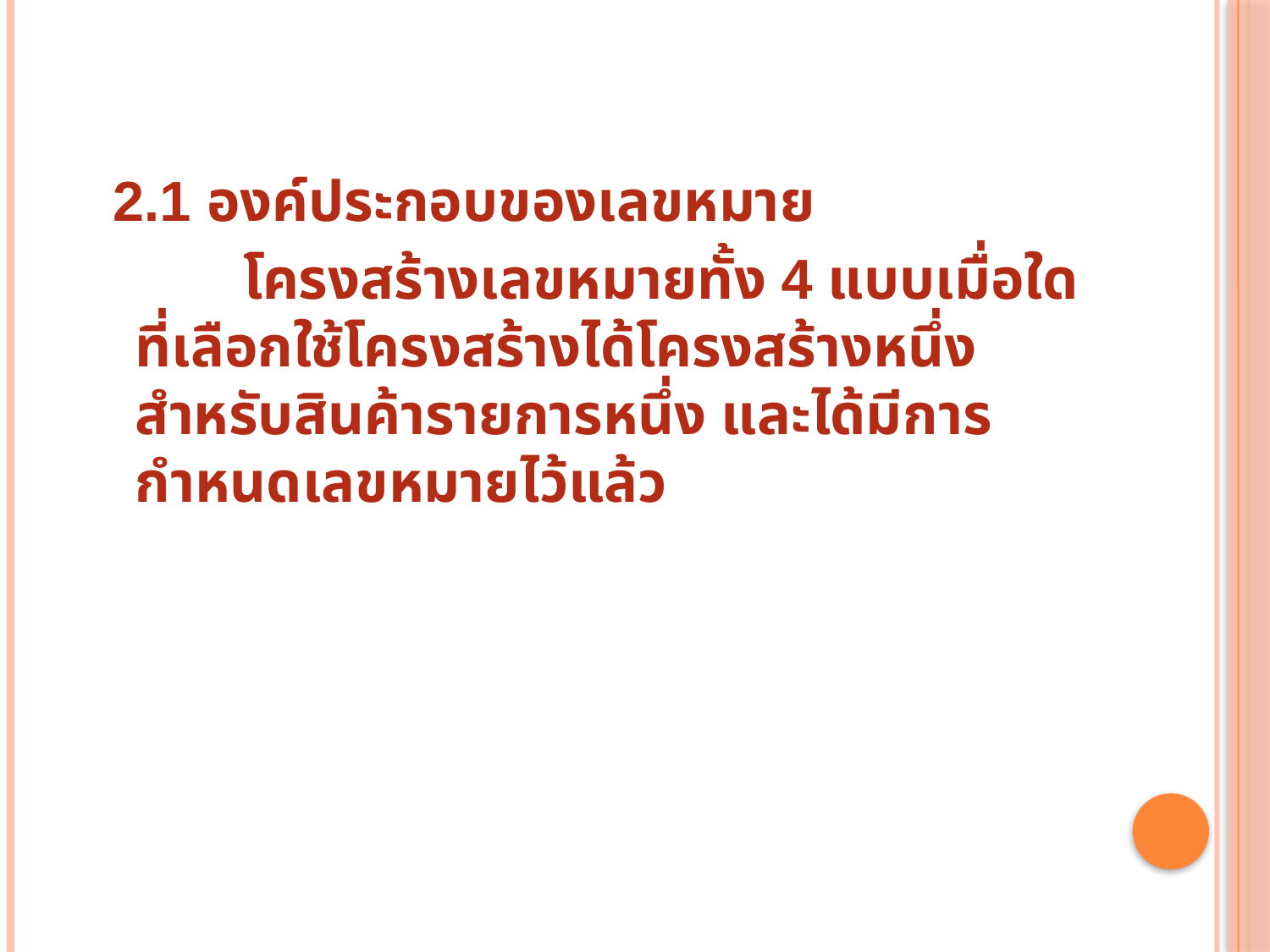

2.1 องค์ประกอบของเลขหมาย
          โครงสร้างเลขหมายทั้ง 4 แบบเมื่อใดที่เลือกใช้โครงสร้างได้โครงสร้างหนึ่งสำหรับสินค้ารายการหนึ่ง และได้มีการกำหนดเลขหมายไว้แล้ว